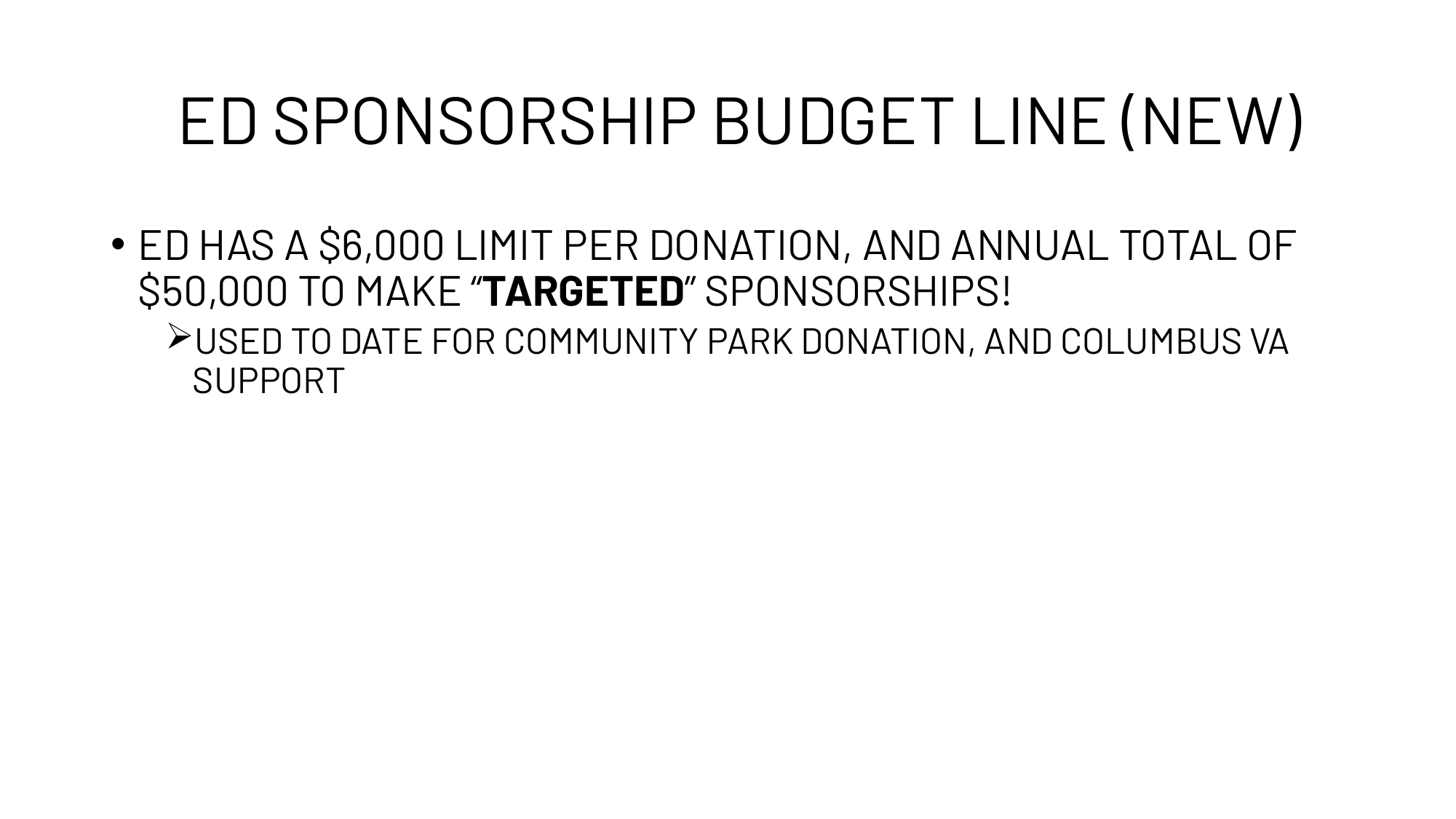

# ED SPONSORSHIP BUDGET LINE (NEW)
ED HAS A $6,000 LIMIT PER DONATION, AND ANNUAL TOTAL OF $50,000 TO MAKE “TARGETED” SPONSORSHIPS!
USED TO DATE FOR COMMUNITY PARK DONATION, AND COLUMBUS VA SUPPORT